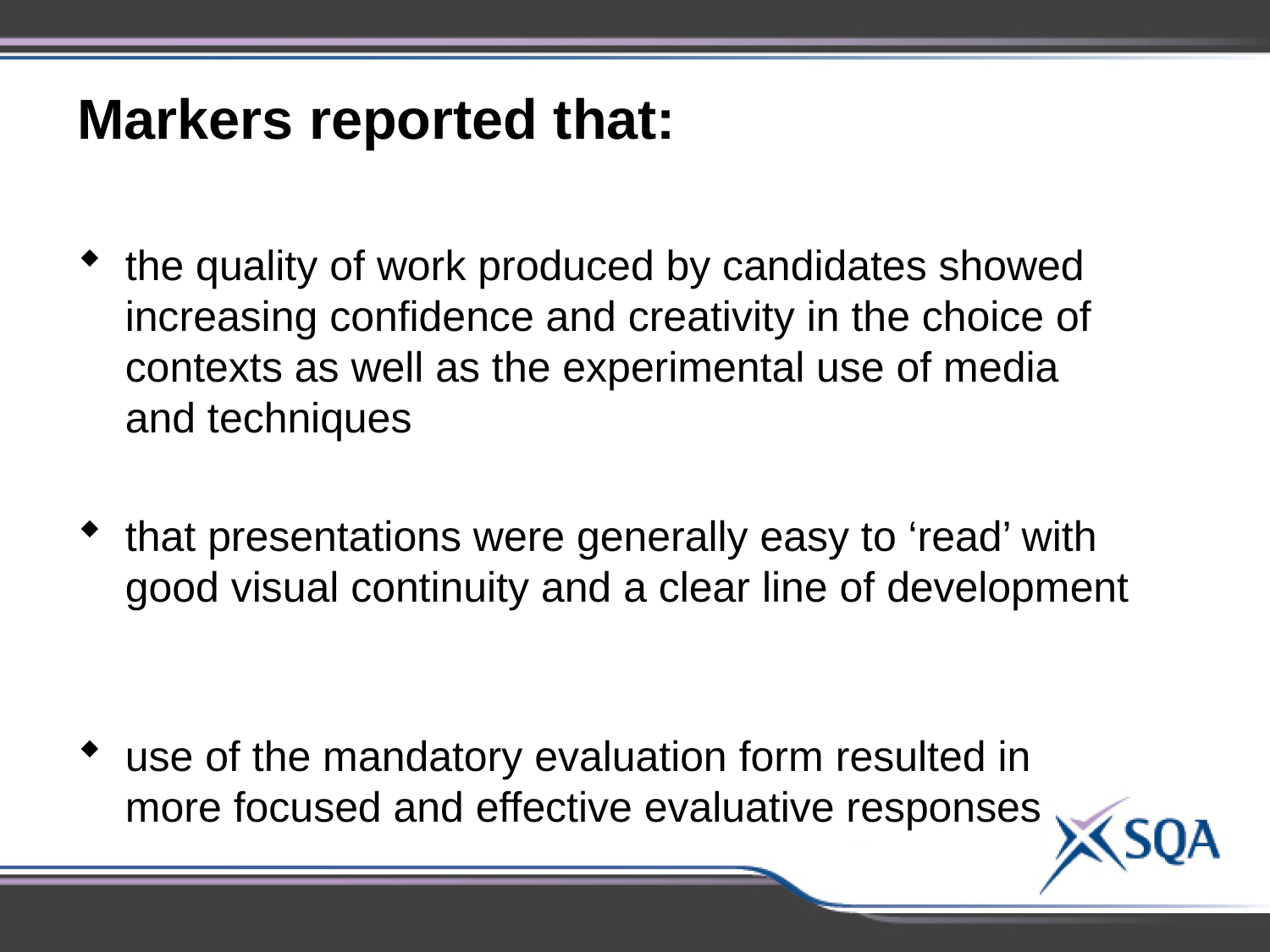

Markers reported that:

the quality of work produced by candidates showed increasing confidence and creativity in the choice of contexts as well as the experimental use of media and techniques

that presentations were generally easy to ‘read’ with good visual continuity and a clear line of development

use of the mandatory evaluation form resulted in more focused and effective evaluative responses